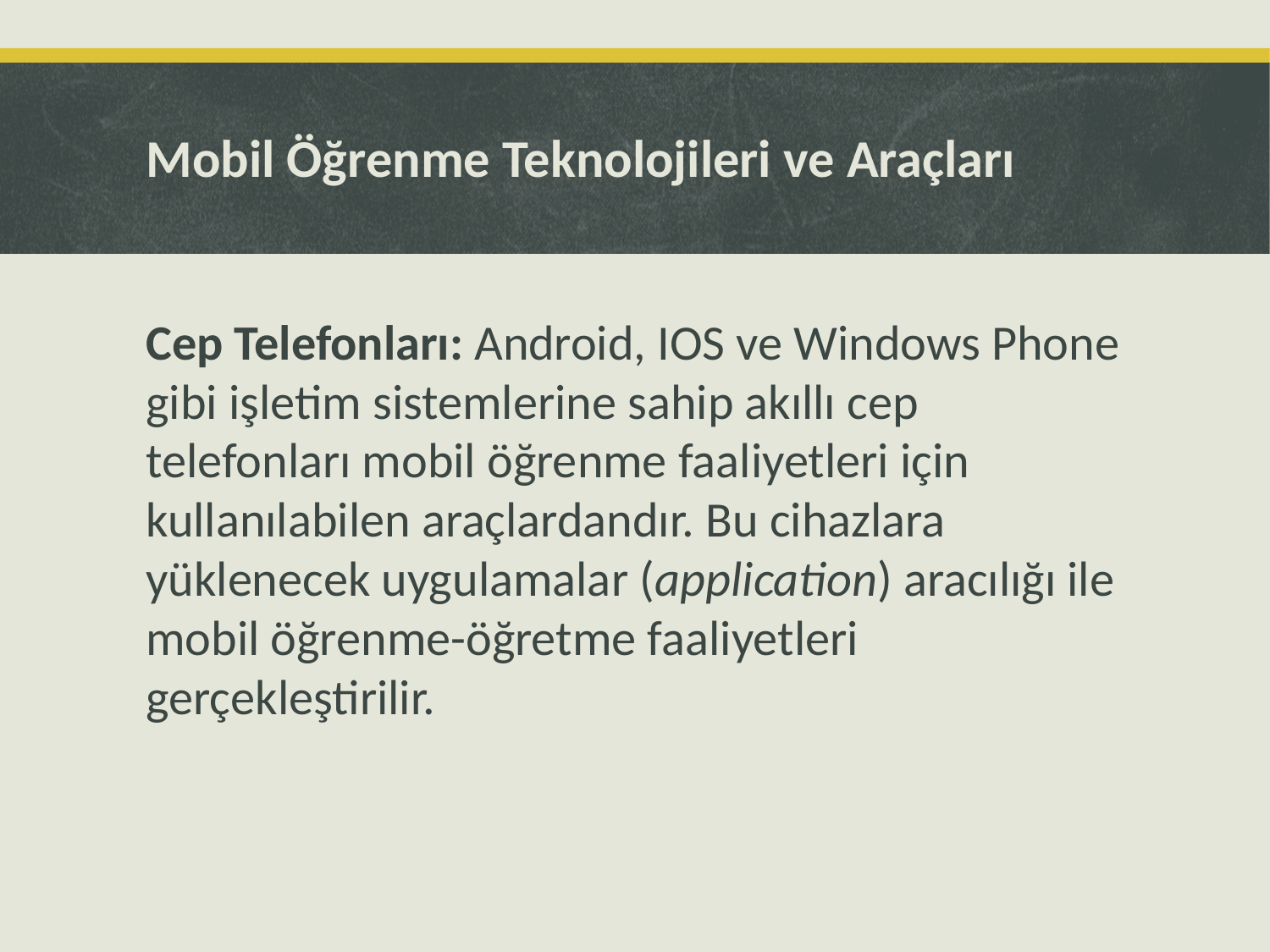

# Mobil Öğrenme Teknolojileri ve Araçları
Cep Telefonları: Android, IOS ve Windows Phone gibi işletim sistemlerine sahip akıllı cep telefonları mobil öğrenme faaliyetleri için kullanılabilen araçlardandır. Bu cihazlara yüklenecek uygulamalar (application) aracılığı ile mobil öğrenme-öğretme faaliyetleri gerçekleştirilir.